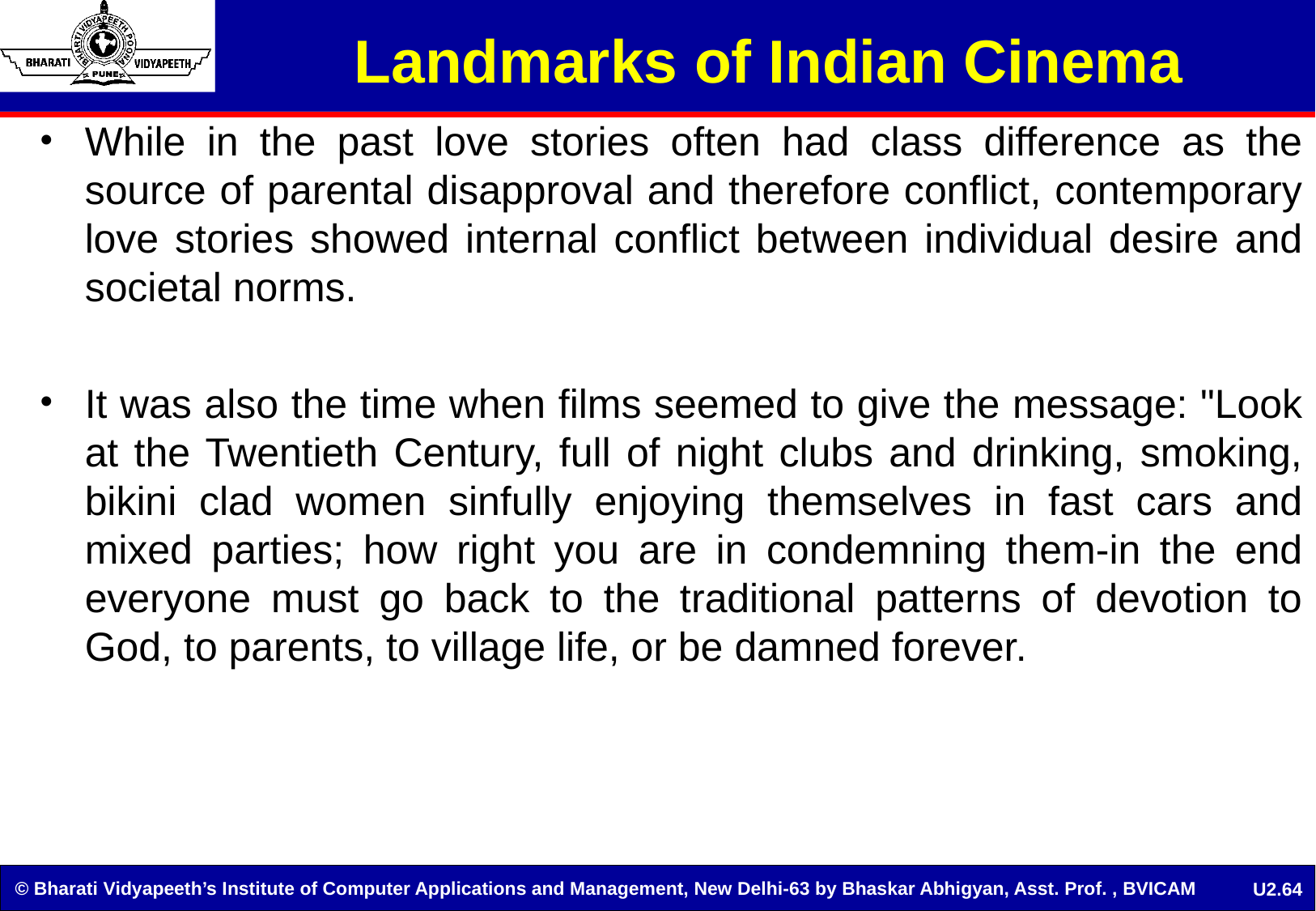

Landmarks of Indian Cinema
While in the past love stories often had class difference as the source of parental disapproval and therefore conflict, contemporary love stories showed internal conflict between individual desire and societal norms.

It was also the time when films seemed to give the message: "Look at the Twentieth Century, full of night clubs and drinking, smoking, bikini clad women sinfully enjoying themselves in fast cars and mixed parties; how right you are in condemning them-in the end everyone must go back to the traditional patterns of devotion to God, to parents, to village life, or be damned forever.